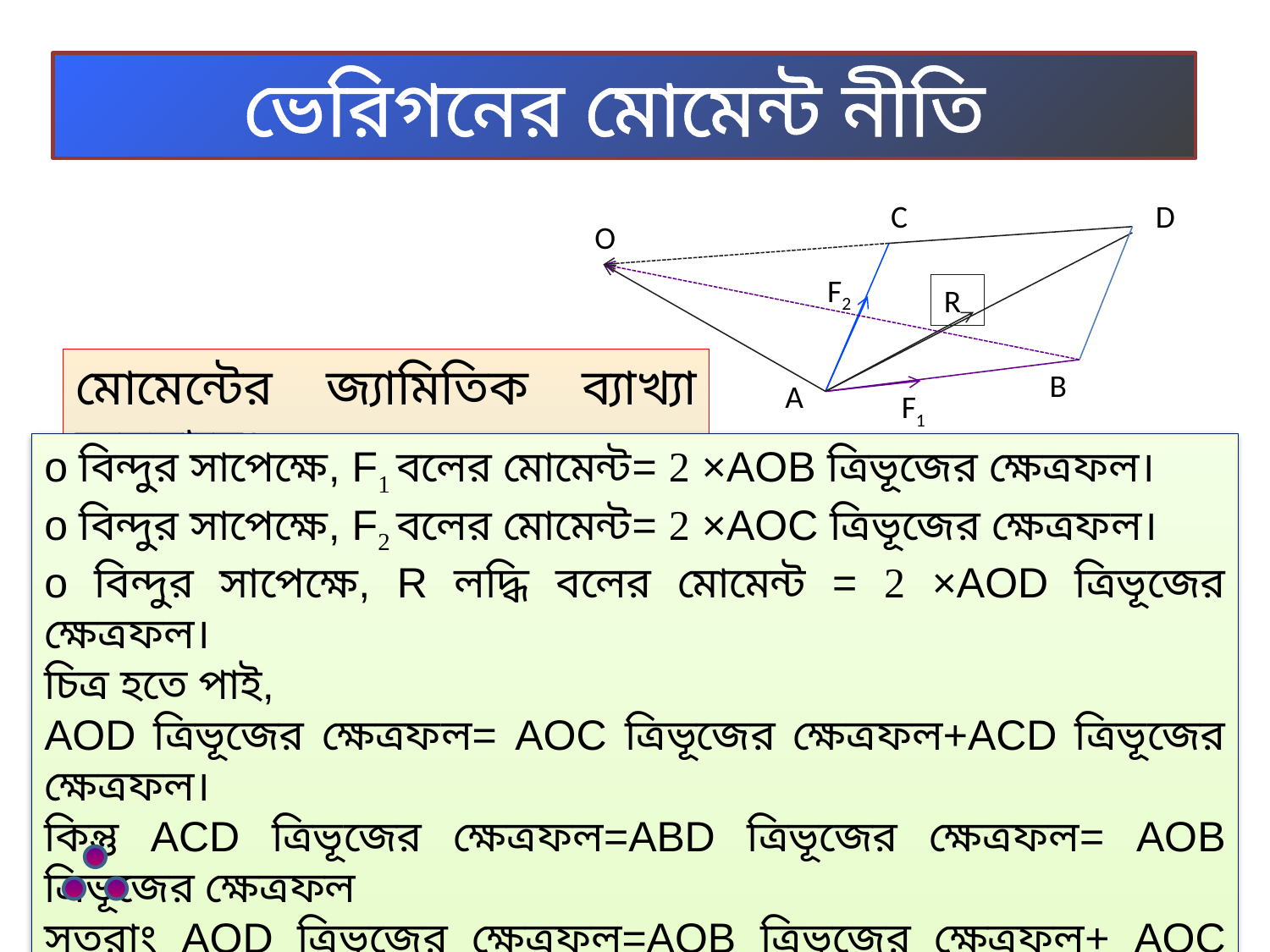

ভেরিগনের মোমেন্ট নীতি
C
D
O
F2
R
মোমেন্টের জ্যামিতিক ব্যাখ্যা অনুসারেঃ
B
A
F1
o বিন্দুর সাপেক্ষে, F1 বলের মোমেন্ট= 2 ×AOB ত্রিভূজের ক্ষেত্রফল।
o বিন্দুর সাপেক্ষে, F2 বলের মোমেন্ট= 2 ×AOC ত্রিভূজের ক্ষেত্রফল।
o বিন্দুর সাপেক্ষে, R লদ্ধি বলের মোমেন্ট = 2 ×AOD ত্রিভূজের ক্ষেত্রফল।
চিত্র হতে পাই,
AOD ত্রিভূজের ক্ষেত্রফল= AOC ত্রিভূজের ক্ষেত্রফল+ACD ত্রিভূজের ক্ষেত্রফল।
কিন্তু ACD ত্রিভূজের ক্ষেত্রফল=ABD ত্রিভূজের ক্ষেত্রফল= AOB ত্রিভূজের ক্ষেত্রফল
সুতরাং AOD ত্রিভূজের ক্ষেত্রফল=AOB ত্রিভূজের ক্ষেত্রফল+ AOC ত্রিভূজের ক্ষেত্রফল।
বা, 2× AOD ত্রিভূজের ক্ষেত্রফল= 2× AOB ত্রিভূজের ক্ষেত্রফল + 2× AOC ত্রিভূজের ক্ষেত্রফল
 	R লদ্ধি বলের মোমেন্ট = (F1+F2 ) বলের মোমেন্ট।